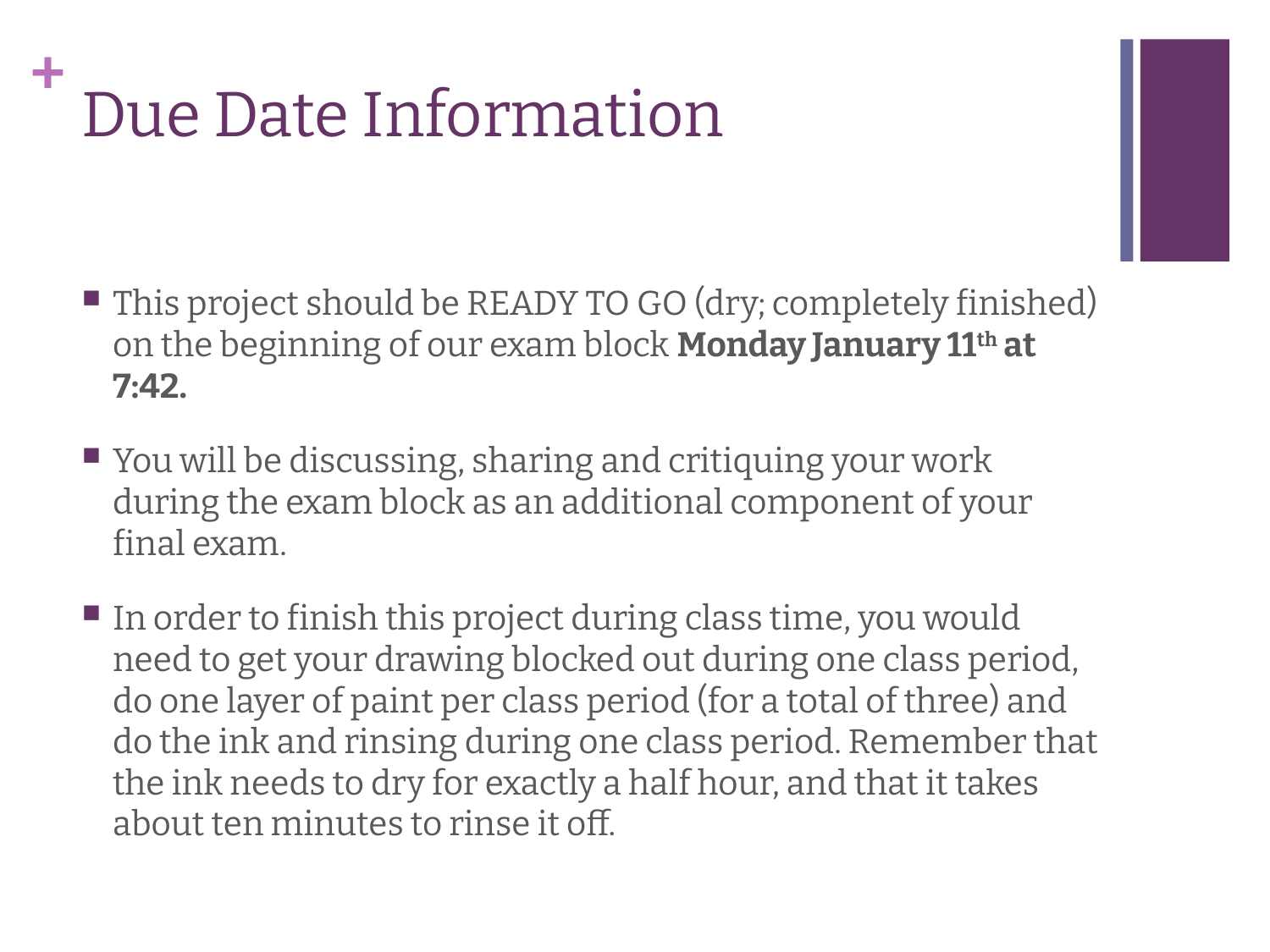

# Due Date Information
This project should be READY TO GO (dry; completely finished) on the beginning of our exam block Monday January 11th at 7:42.
You will be discussing, sharing and critiquing your work during the exam block as an additional component of your final exam.
In order to finish this project during class time, you would need to get your drawing blocked out during one class period, do one layer of paint per class period (for a total of three) and do the ink and rinsing during one class period. Remember that the ink needs to dry for exactly a half hour, and that it takes about ten minutes to rinse it off.